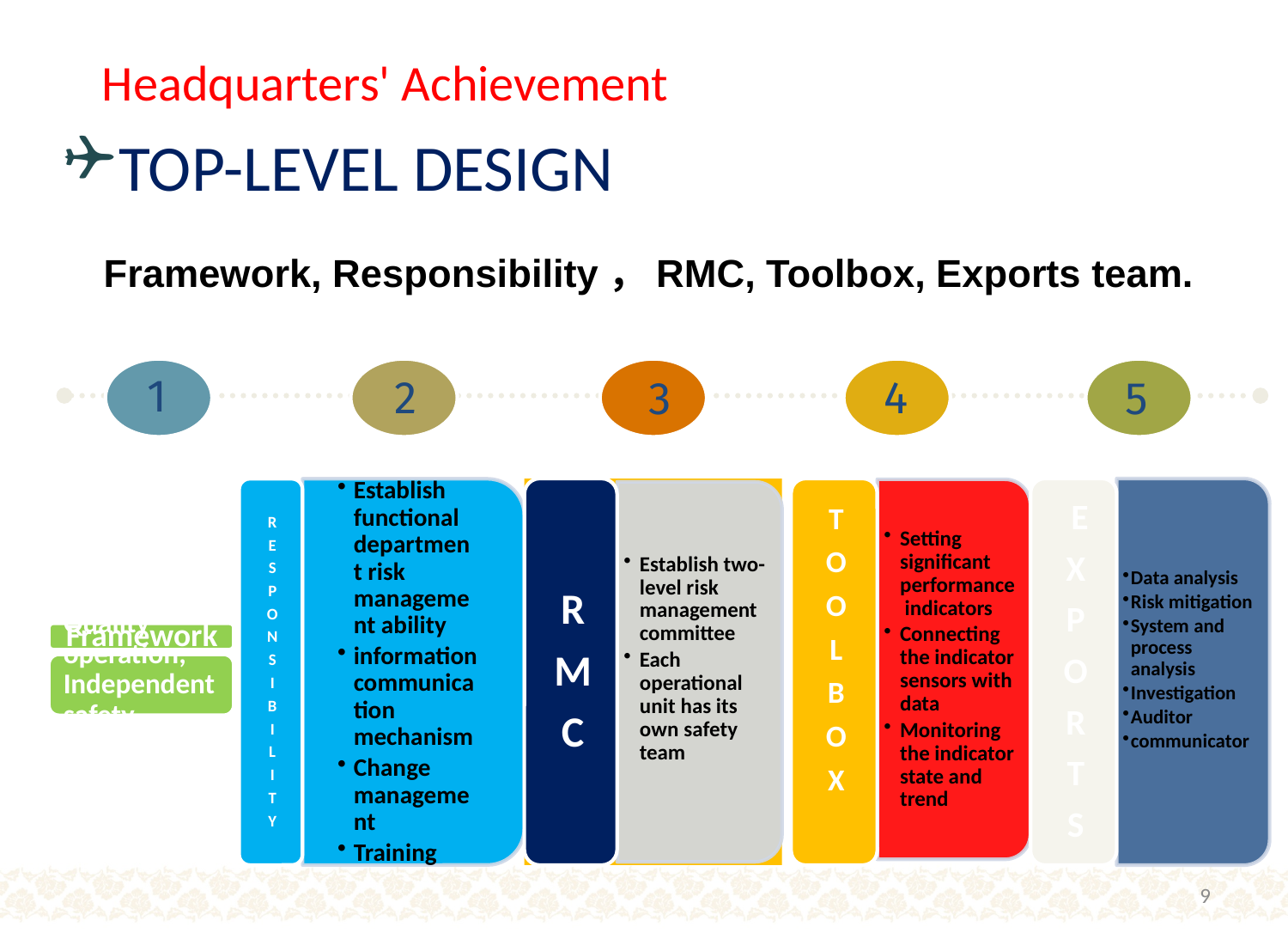

Headquarters' Achievement
TOP-LEVEL DESIGN
Framework, Responsibility，RMC, Toolbox, Exports team.

1
2
4
3
5

Framework
Quality operation, Independent safety supervision
Establish functional department risk management ability
information communication mechanism
Change management
Training
R
E
S
P
O
N
S
I
B
I
L
I
T
Y
Establish two- level risk management committee
Each operational unit has its own safety team

R
M
C
Setting significant  performance  indicators
Connecting the indicator sensors with data
Monitoring the indicator state and trend
T
O
O
L
B
O
X

Data analysis
Risk mitigation
System and process analysis
Investigation
Auditor
communicator

 E
X
P
O
R
T
S
9